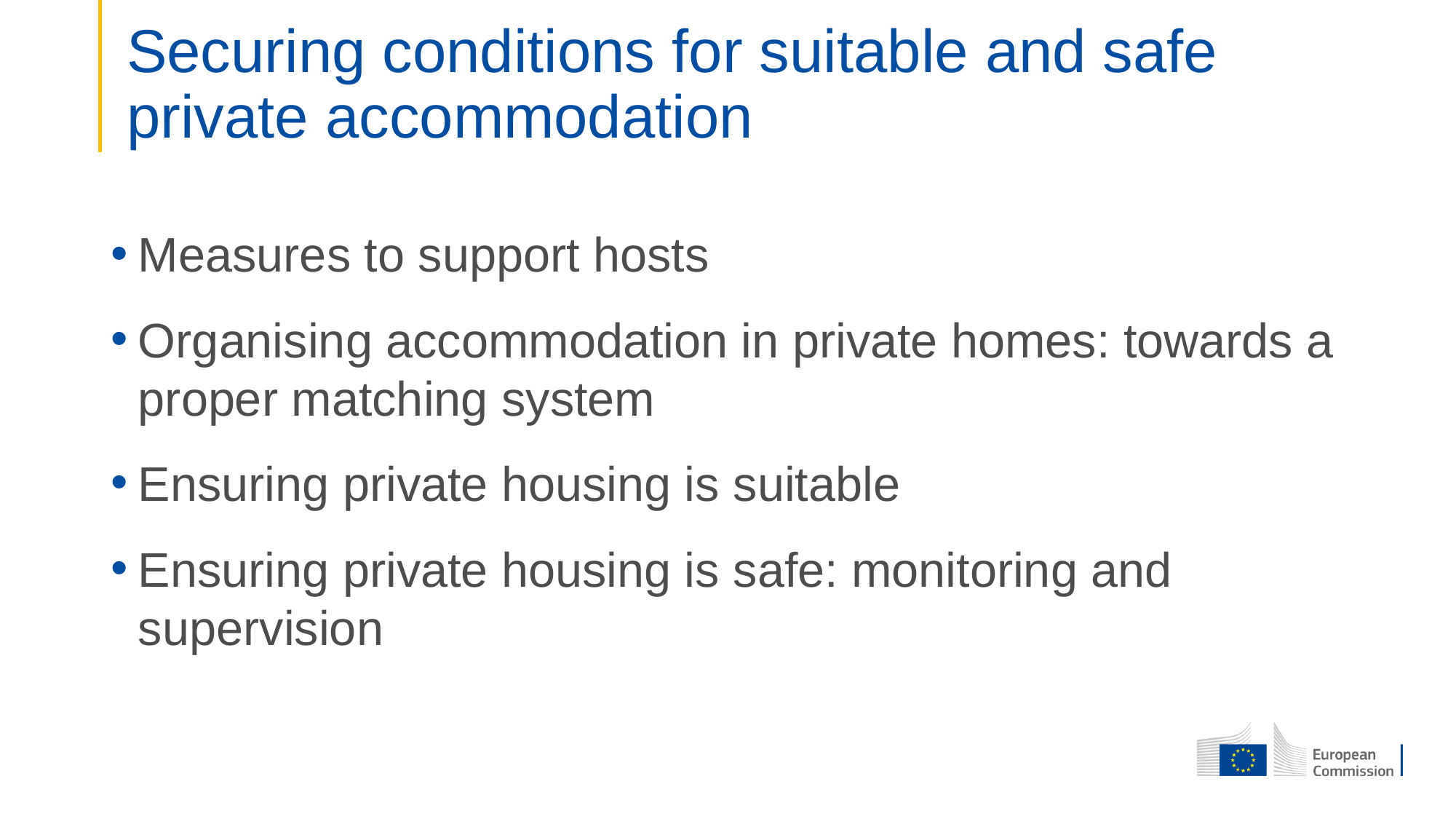

# Securing conditions for suitable and safe private accommodation
Measures to support hosts
Organising accommodation in private homes: towards a proper matching system
Ensuring private housing is suitable
Ensuring private housing is safe: monitoring and supervision